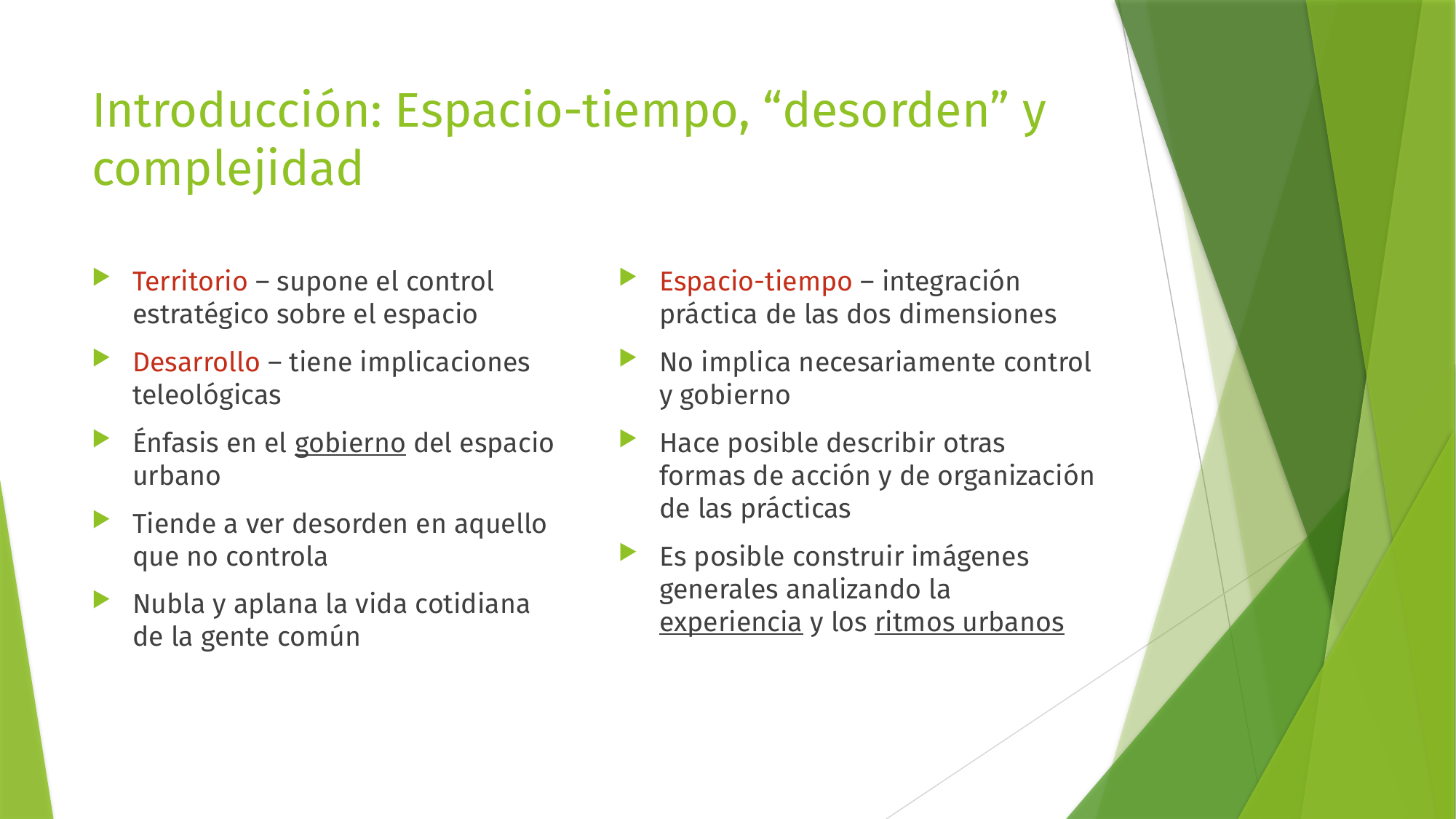

# Introducción: Espacio-tiempo, “desorden” y complejidad
Territorio – supone el control estratégico sobre el espacio
Desarrollo – tiene implicaciones teleológicas
Énfasis en el gobierno del espacio urbano
Tiende a ver desorden en aquello que no controla
Nubla y aplana la vida cotidiana de la gente común
Espacio-tiempo – integración práctica de las dos dimensiones
No implica necesariamente control y gobierno
Hace posible describir otras formas de acción y de organización de las prácticas
Es posible construir imágenes generales analizando la experiencia y los ritmos urbanos